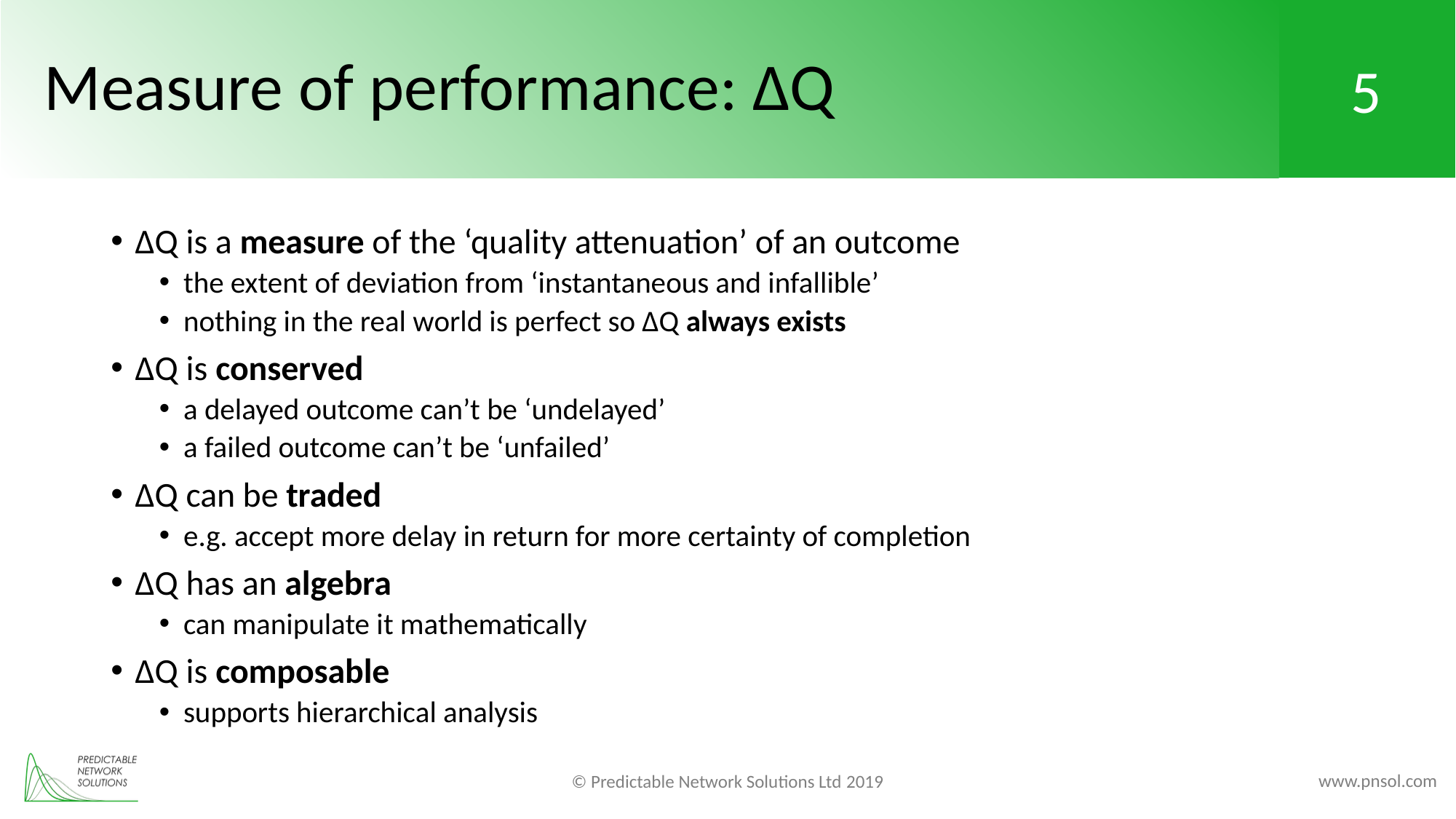

# Measure of performance: ∆Q
∆Q is a measure of the ‘quality attenuation’ of an outcome
the extent of deviation from ‘instantaneous and infallible’
nothing in the real world is perfect so ∆Q always exists
∆Q is conserved
a delayed outcome can’t be ‘undelayed’
a failed outcome can’t be ‘unfailed’
∆Q can be traded
e.g. accept more delay in return for more certainty of completion
∆Q has an algebra
can manipulate it mathematically
∆Q is composable
supports hierarchical analysis